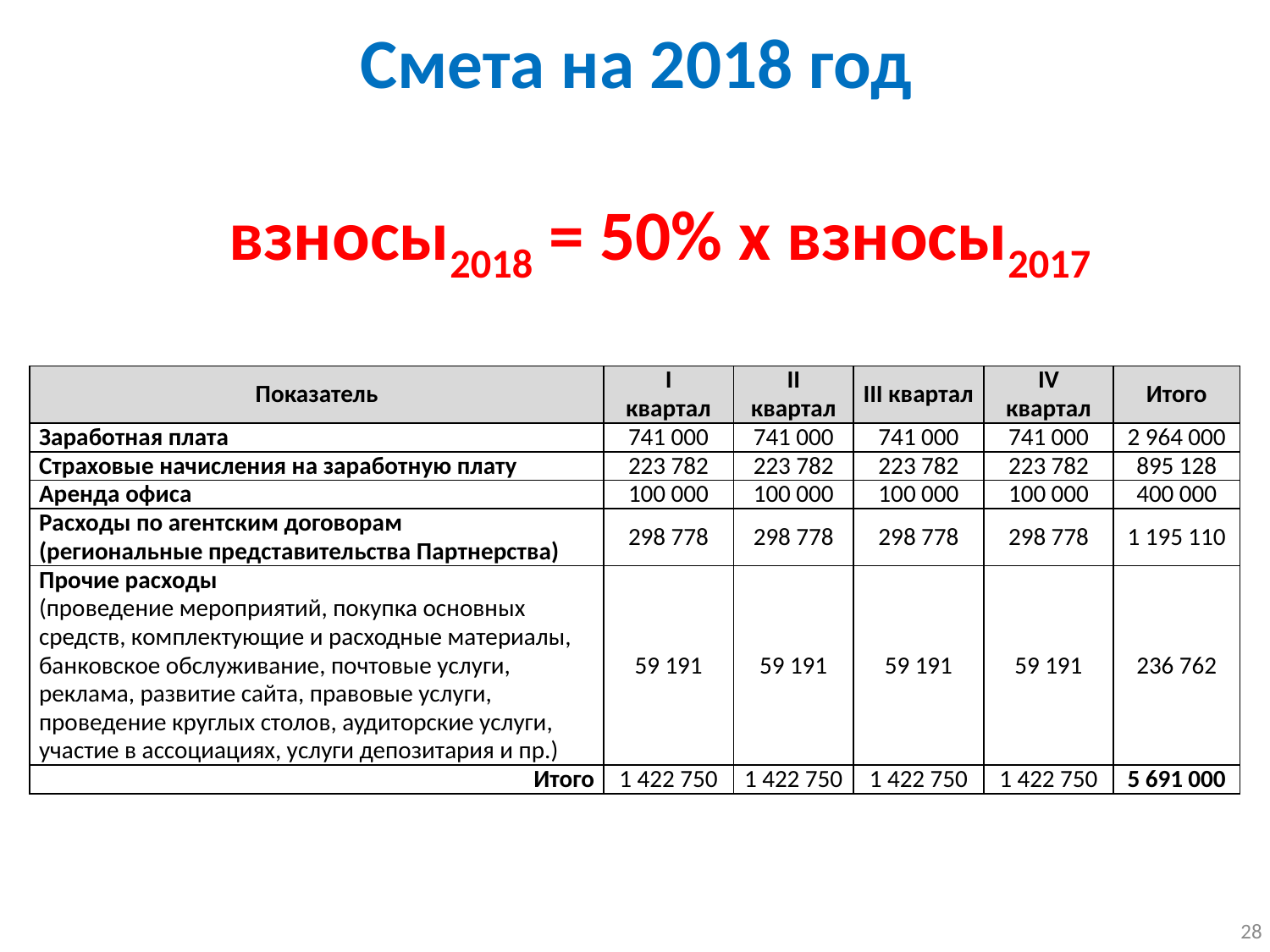

Смета на 2018 год
взносы2018 = 50% х взносы2017
| Показатель | I квартал | II квартал | III квартал | IV квартал | Итого |
| --- | --- | --- | --- | --- | --- |
| Заработная плата | 741 000 | 741 000 | 741 000 | 741 000 | 2 964 000 |
| Страховые начисления на заработную плату | 223 782 | 223 782 | 223 782 | 223 782 | 895 128 |
| Аренда офиса | 100 000 | 100 000 | 100 000 | 100 000 | 400 000 |
| Расходы по агентским договорам (региональные представительства Партнерства) | 298 778 | 298 778 | 298 778 | 298 778 | 1 195 110 |
| Прочие расходы (проведение мероприятий, покупка основных средств, комплектующие и расходные материалы, банковское обслуживание, почтовые услуги, реклама, развитие сайта, правовые услуги, проведение круглых столов, аудиторские услуги, участие в ассоциациях, услуги депозитария и пр.) | 59 191 | 59 191 | 59 191 | 59 191 | 236 762 |
| Итого | 1 422 750 | 1 422 750 | 1 422 750 | 1 422 750 | 5 691 000 |
28